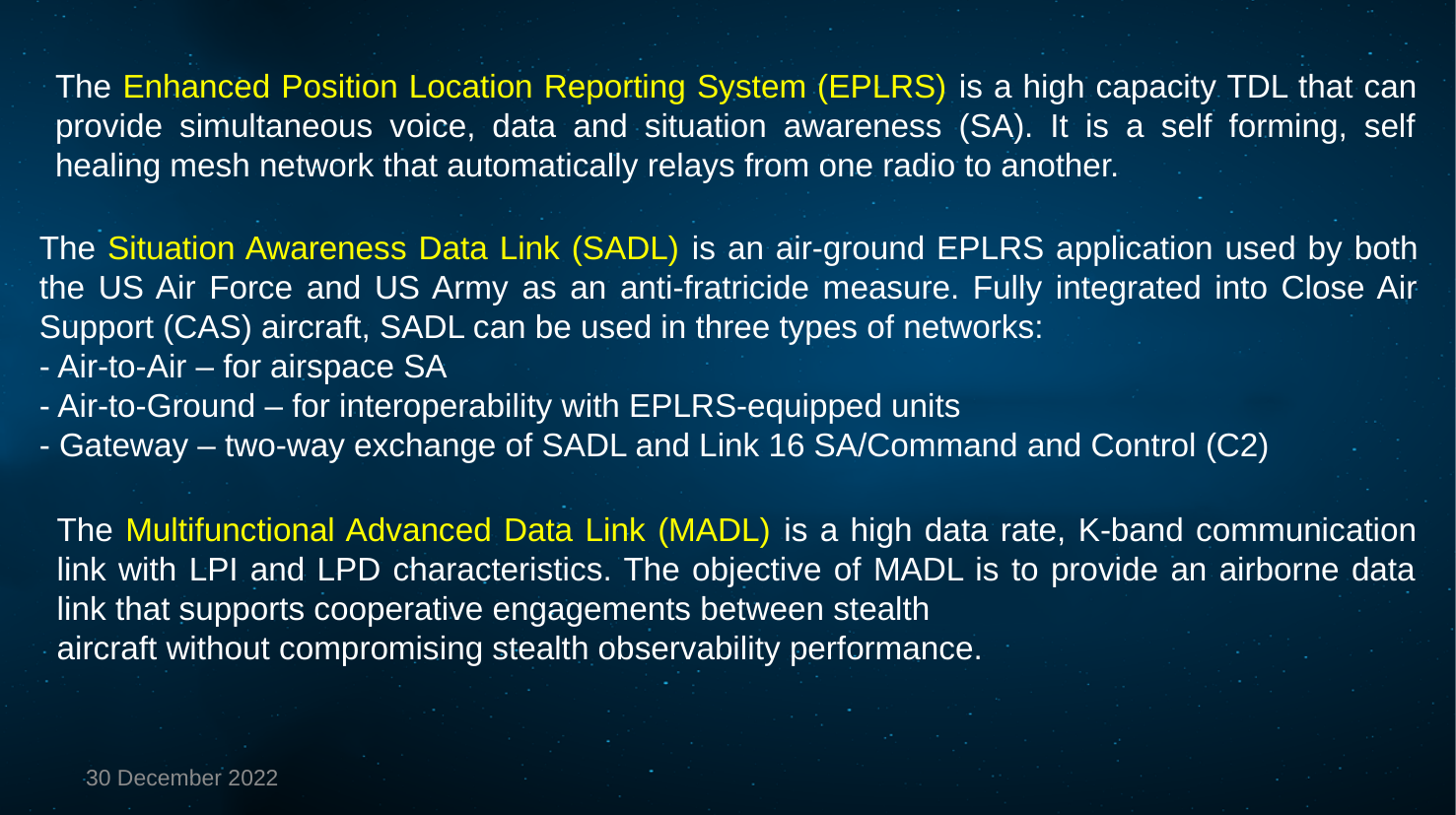

The Enhanced Position Location Reporting System (EPLRS) is a high capacity TDL that can provide simultaneous voice, data and situation awareness (SA). It is a self forming, self healing mesh network that automatically relays from one radio to another.
The Situation Awareness Data Link (SADL) is an air-ground EPLRS application used by both the US Air Force and US Army as an anti-fratricide measure. Fully integrated into Close Air Support (CAS) aircraft, SADL can be used in three types of networks:
- Air-to-Air – for airspace SA
- Air-to-Ground – for interoperability with EPLRS-equipped units
- Gateway – two-way exchange of SADL and Link 16 SA/Command and Control (C2)
The Multifunctional Advanced Data Link (MADL) is a high data rate, K-band communication link with LPI and LPD characteristics. The objective of MADL is to provide an airborne data link that supports cooperative engagements between stealth
aircraft without compromising stealth observability performance.
30 December 2022
Electronic Warfare
7